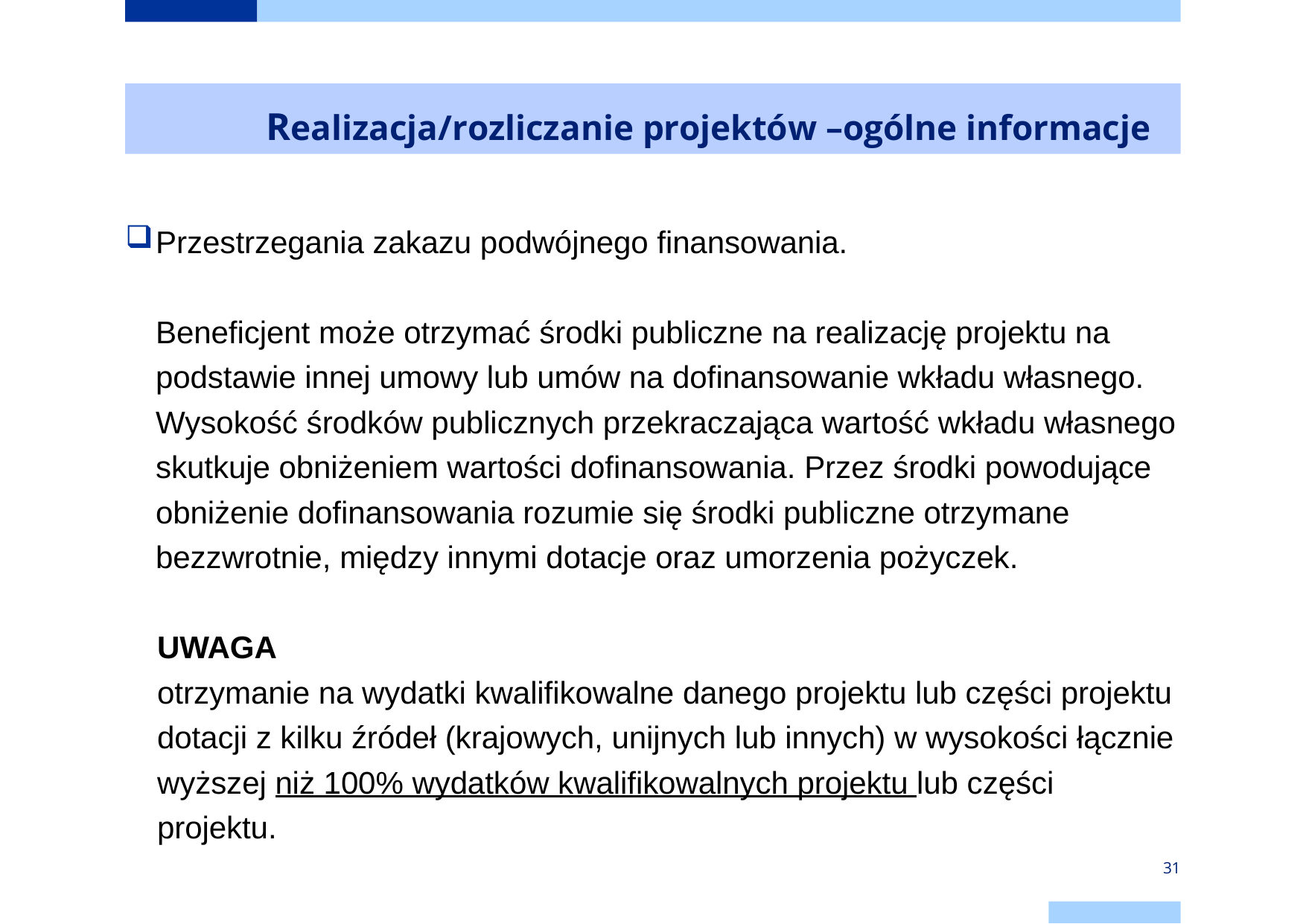

# Realizacja/rozliczanie projektów –ogólne informacje

Przestrzegania zakazu podwójnego finansowania.

Beneficjent może otrzymać środki publiczne na realizację projektu na podstawie innej umowy lub umów na dofinansowanie wkładu własnego. Wysokość środków publicznych przekraczająca wartość wkładu własnego skutkuje obniżeniem wartości dofinansowania. Przez środki powodujące obniżenie dofinansowania rozumie się środki publiczne otrzymane bezzwrotnie, między innymi dotacje oraz umorzenia pożyczek.

UWAGA
otrzymanie na wydatki kwalifikowalne danego projektu lub części projektu dotacji z kilku źródeł (krajowych, unijnych lub innych) w wysokości łącznie
wyższej niż 100% wydatków kwalifikowalnych projektu lub części projektu.

31